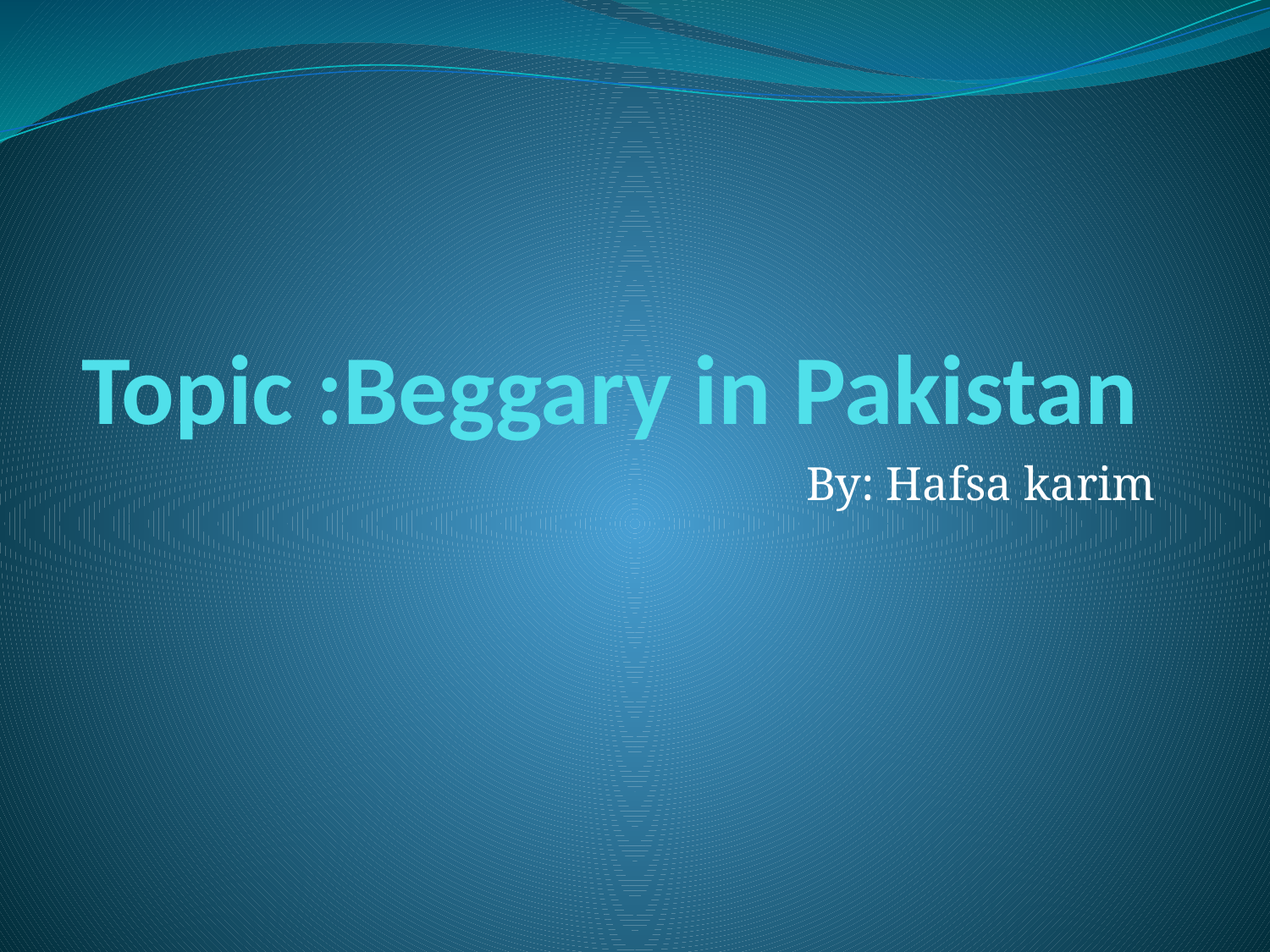

# Topic :Beggary in Pakistan
By: Hafsa karim